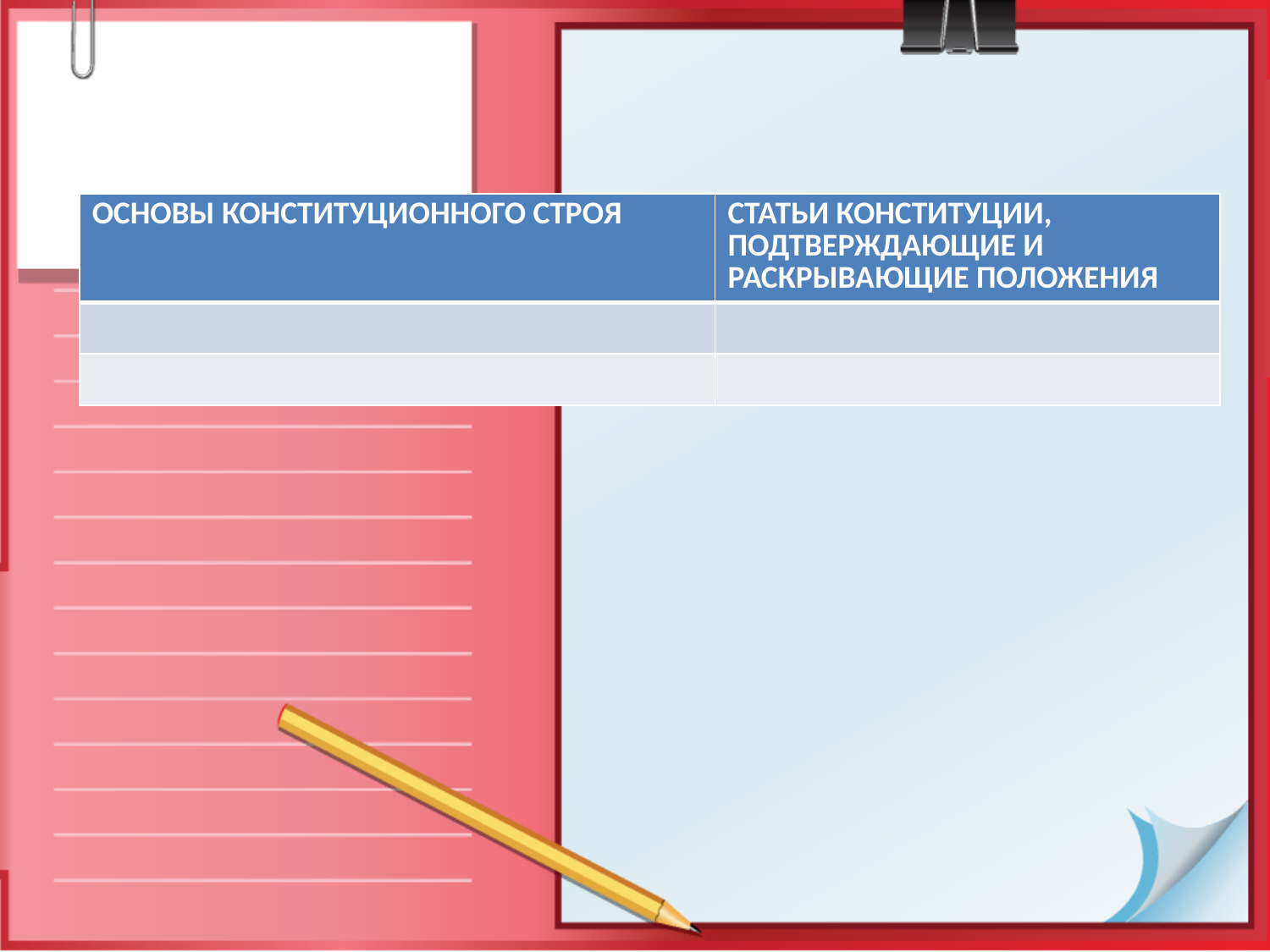

| ОСНОВЫ КОНСТИТУЦИОННОГО СТРОЯ | СТАТЬИ КОНСТИТУЦИИ, ПОДТВЕРЖДАЮЩИЕ И РАСКРЫВАЮЩИЕ ПОЛОЖЕНИЯ |
| --- | --- |
|  |  |
|  |  |